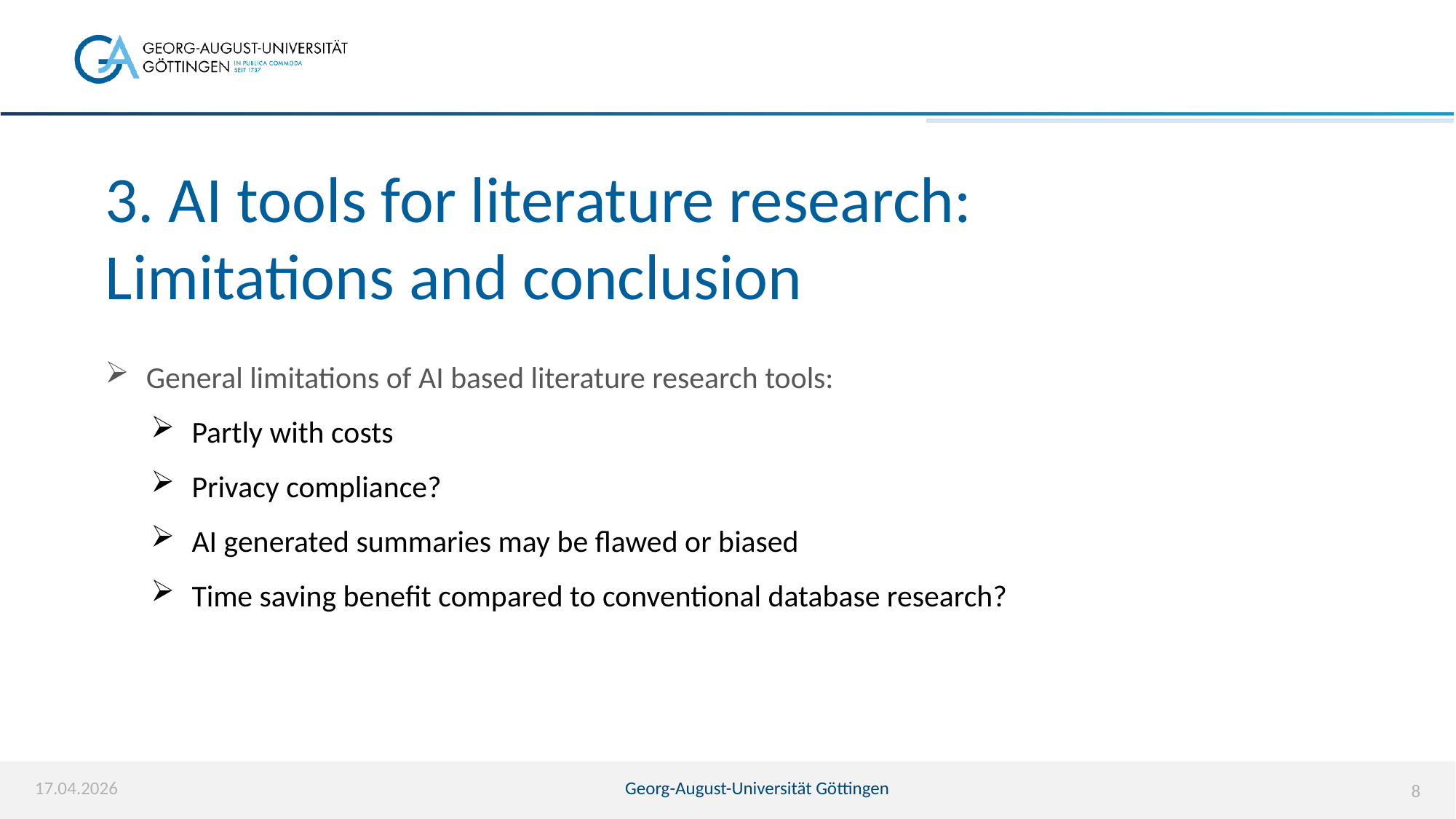

# 3. AI tools for literature research: Limitations and conclusion
General limitations of AI based literature research tools:
Partly with costs
Privacy compliance?
AI generated summaries may be flawed or biased
Time saving benefit compared to conventional database research?
17.04.2026
Georg-August-Universität Göttingen
8